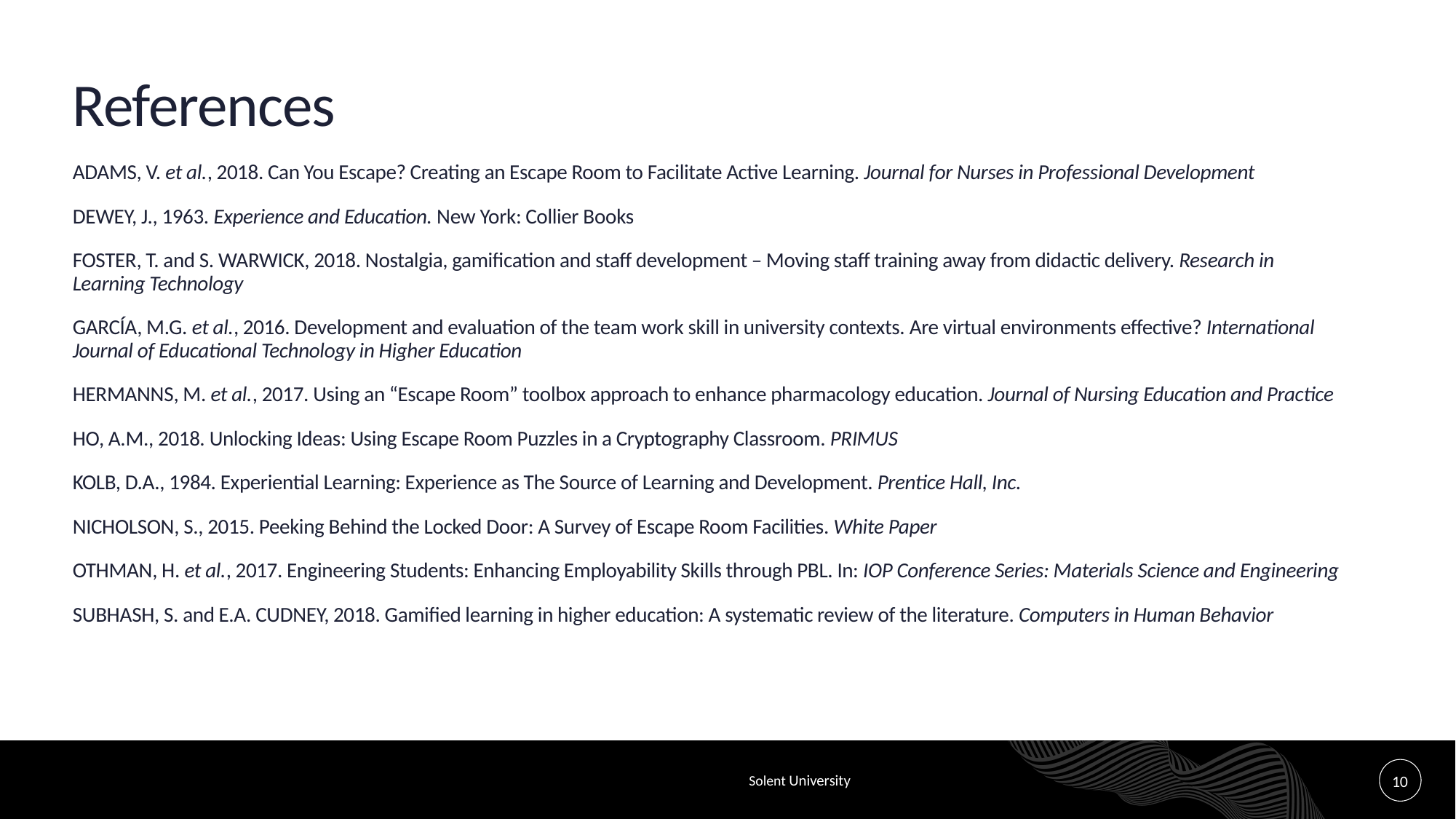

# References
ADAMS, V. et al., 2018. Can You Escape? Creating an Escape Room to Facilitate Active Learning. Journal for Nurses in Professional Development
DEWEY, J., 1963. Experience and Education. New York: Collier Books
FOSTER, T. and S. WARWICK, 2018. Nostalgia, gamification and staff development – Moving staff training away from didactic delivery. Research in Learning Technology
GARCÍA, M.G. et al., 2016. Development and evaluation of the team work skill in university contexts. Are virtual environments effective? International Journal of Educational Technology in Higher Education
HERMANNS, M. et al., 2017. Using an “Escape Room” toolbox approach to enhance pharmacology education. Journal of Nursing Education and Practice
HO, A.M., 2018. Unlocking Ideas: Using Escape Room Puzzles in a Cryptography Classroom. PRIMUS
KOLB, D.A., 1984. Experiential Learning: Experience as The Source of Learning and Development. Prentice Hall, Inc.
NICHOLSON, S., 2015. Peeking Behind the Locked Door: A Survey of Escape Room Facilities. White Paper
OTHMAN, H. et al., 2017. Engineering Students: Enhancing Employability Skills through PBL. In: IOP Conference Series: Materials Science and Engineering
SUBHASH, S. and E.A. CUDNEY, 2018. Gamified learning in higher education: A systematic review of the literature. Computers in Human Behavior

10